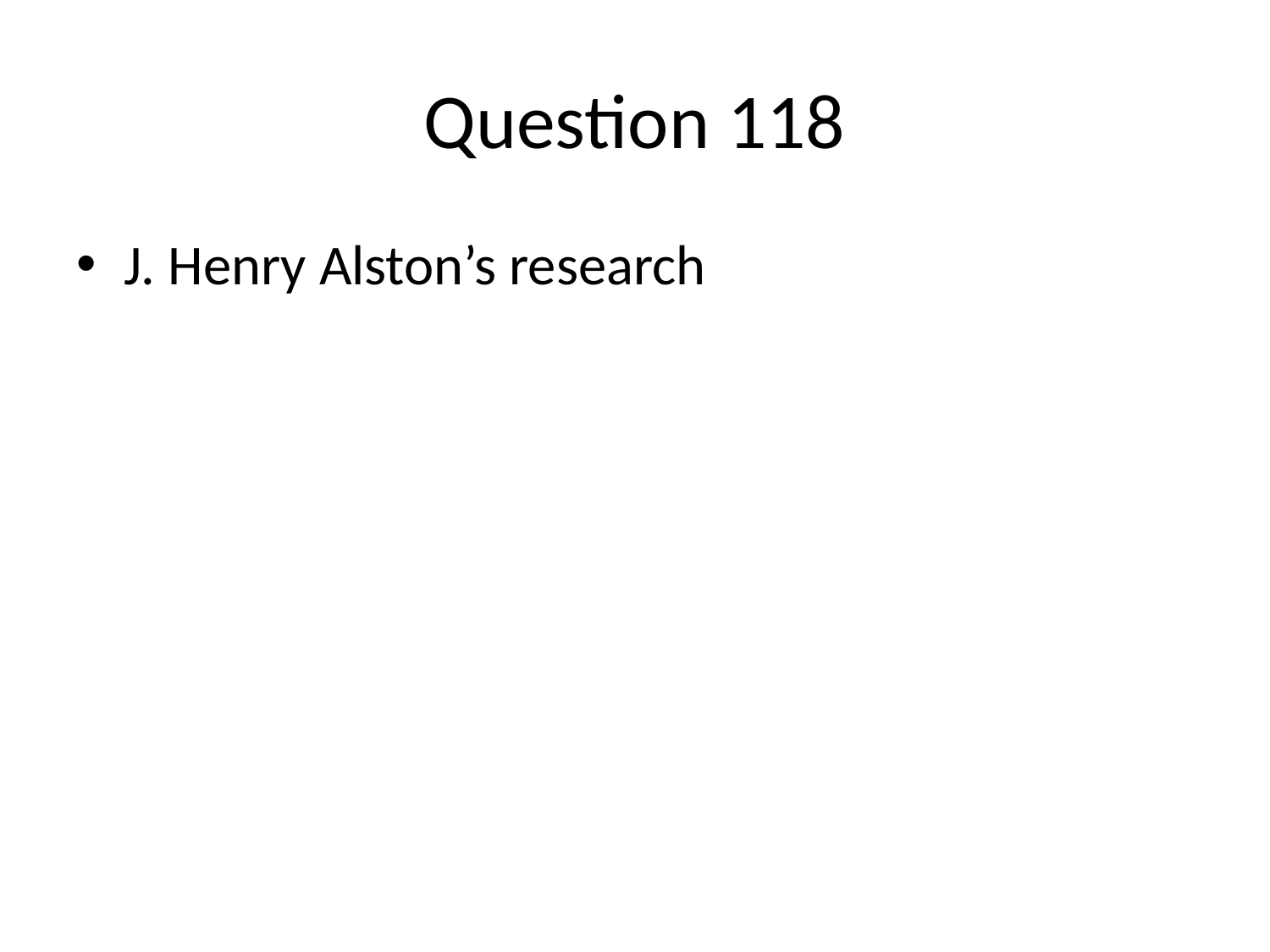

# Question 118
J. Henry Alston’s research